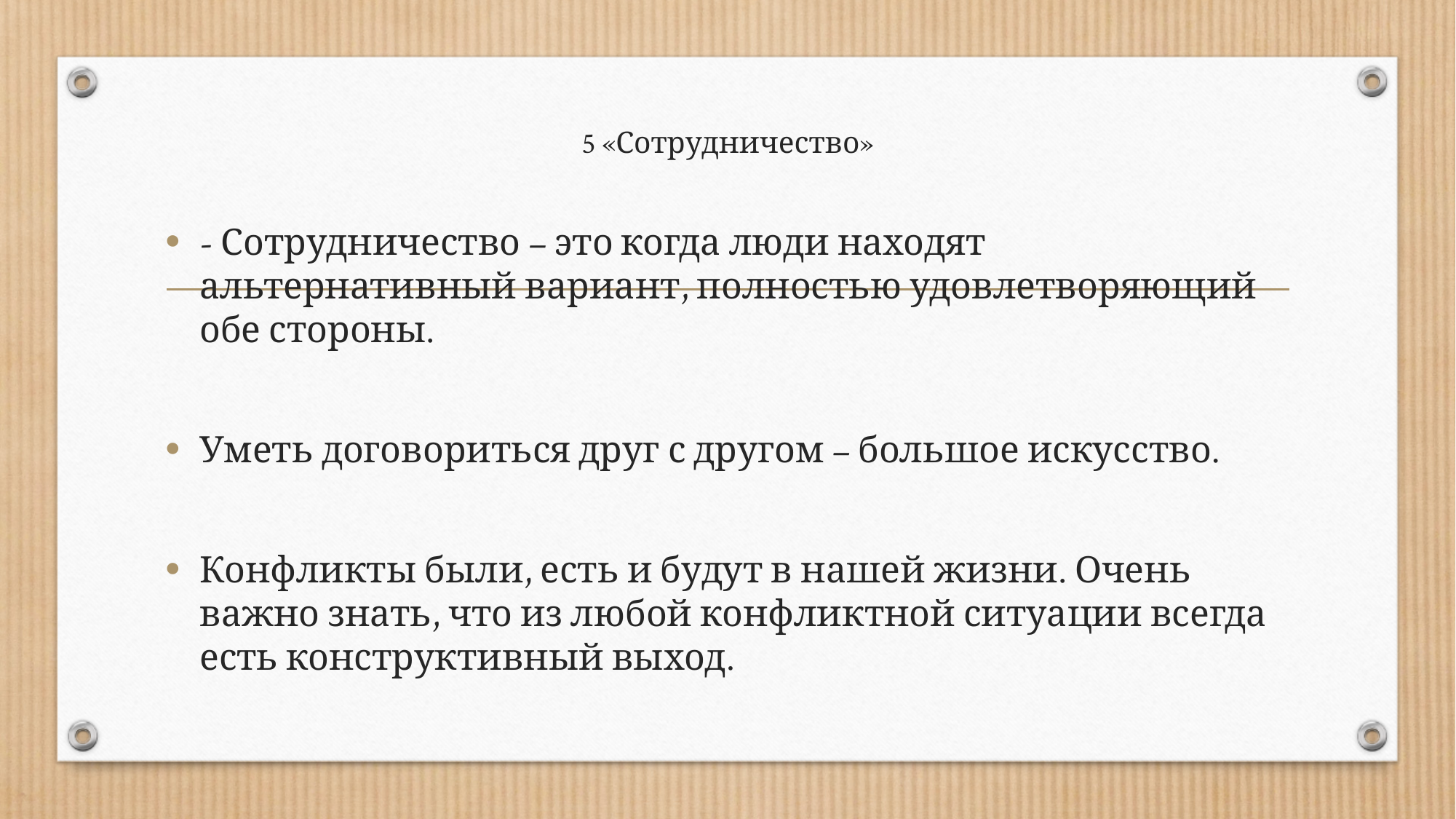

# 5 «Сотрудничество»
- Сотрудничество – это когда люди находят альтернативный вариант, полностью удовлетворяющий обе стороны.

Уметь договориться друг с другом – большое искусство.

Конфликты были, есть и будут в нашей жизни. Очень важно знать, что из любой конфликтной ситуации всегда есть конструктивный выход.